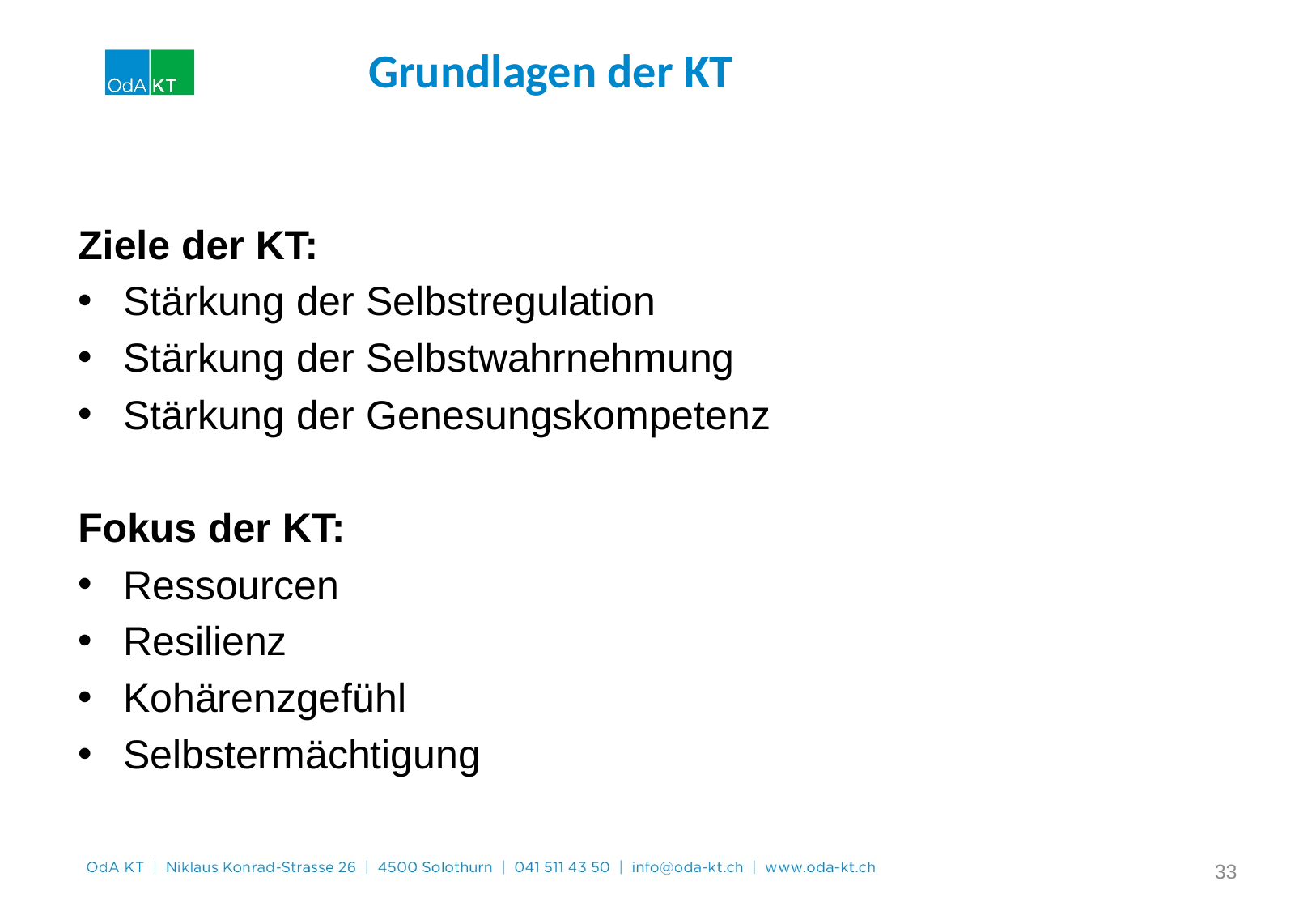

Grundlagen der KT
Ziele der KT:
Stärkung der Selbstregulation
Stärkung der Selbstwahrnehmung
Stärkung der Genesungskompetenz

Fokus der KT:
Ressourcen
Resilienz
Kohärenzgefühl
Selbstermächtigung
33